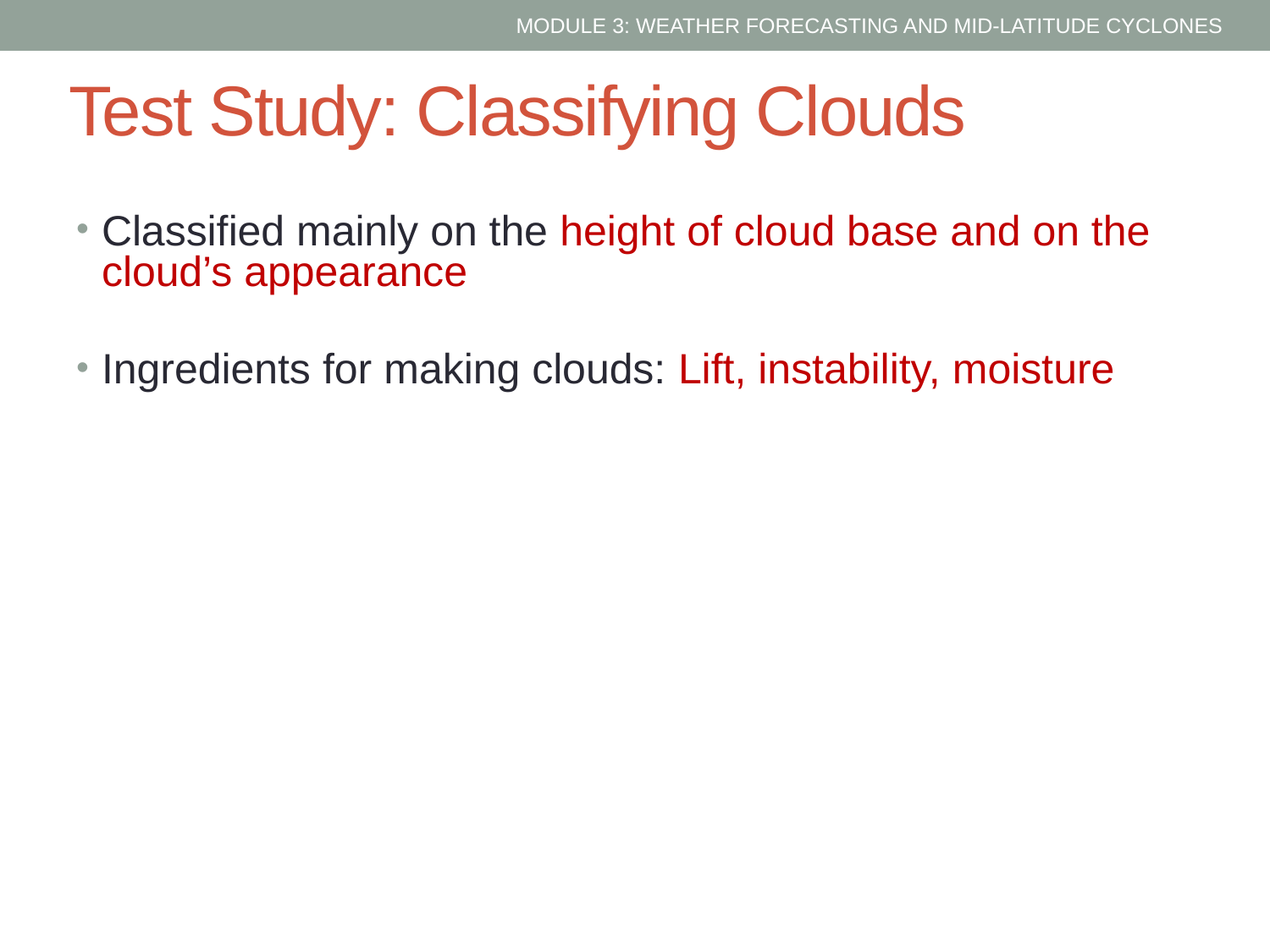

MODULE 3: WEATHER FORECASTING AND MID-LATITUDE CYCLONES
# Test Study: Classifying Clouds

Classified mainly on the height of cloud base and on the cloud’s appearance

Ingredients for making clouds: Lift, instability, moisture